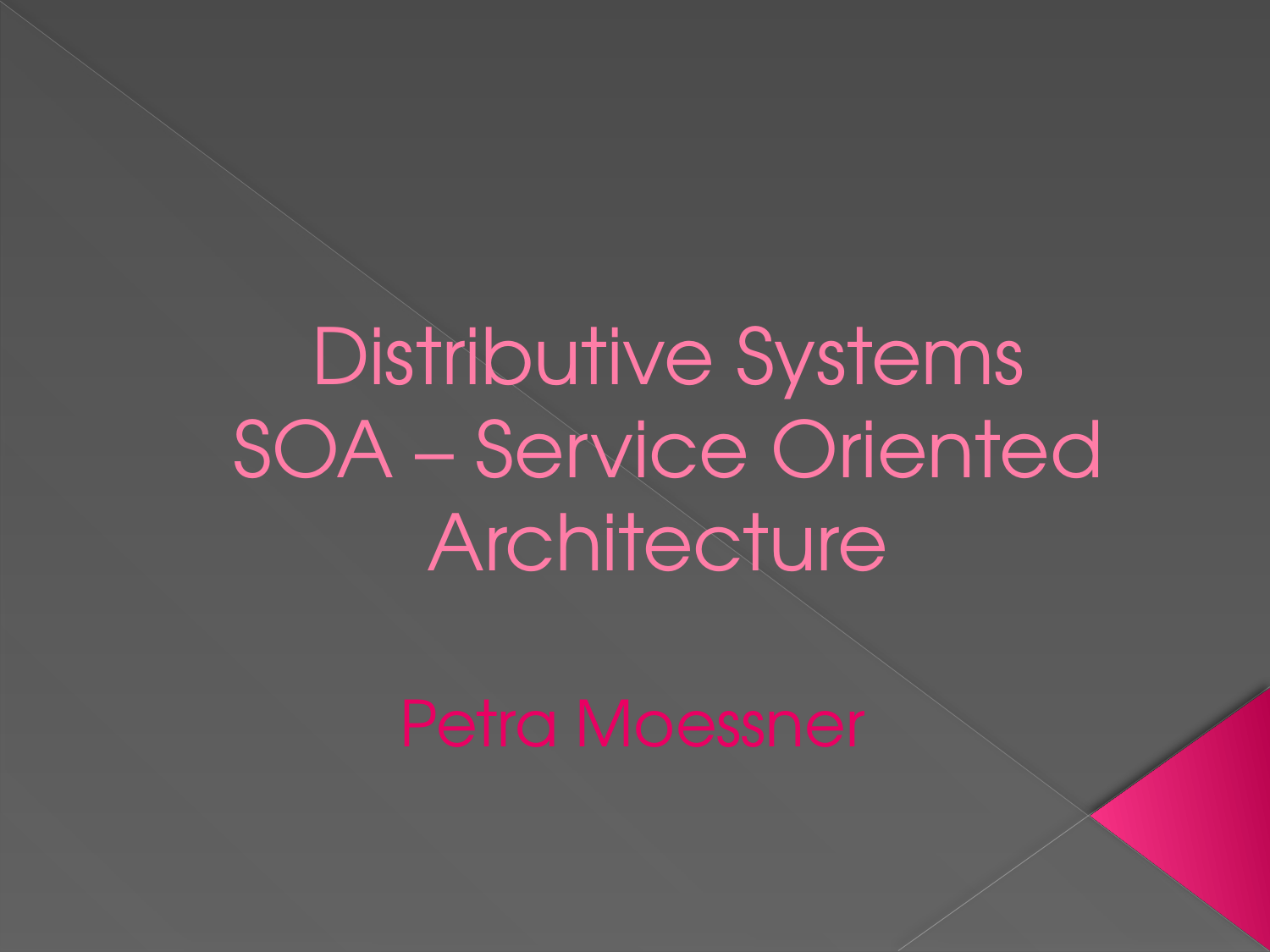

# Distributive Systems SOA – Service Oriented Architecture

Petra Moessner